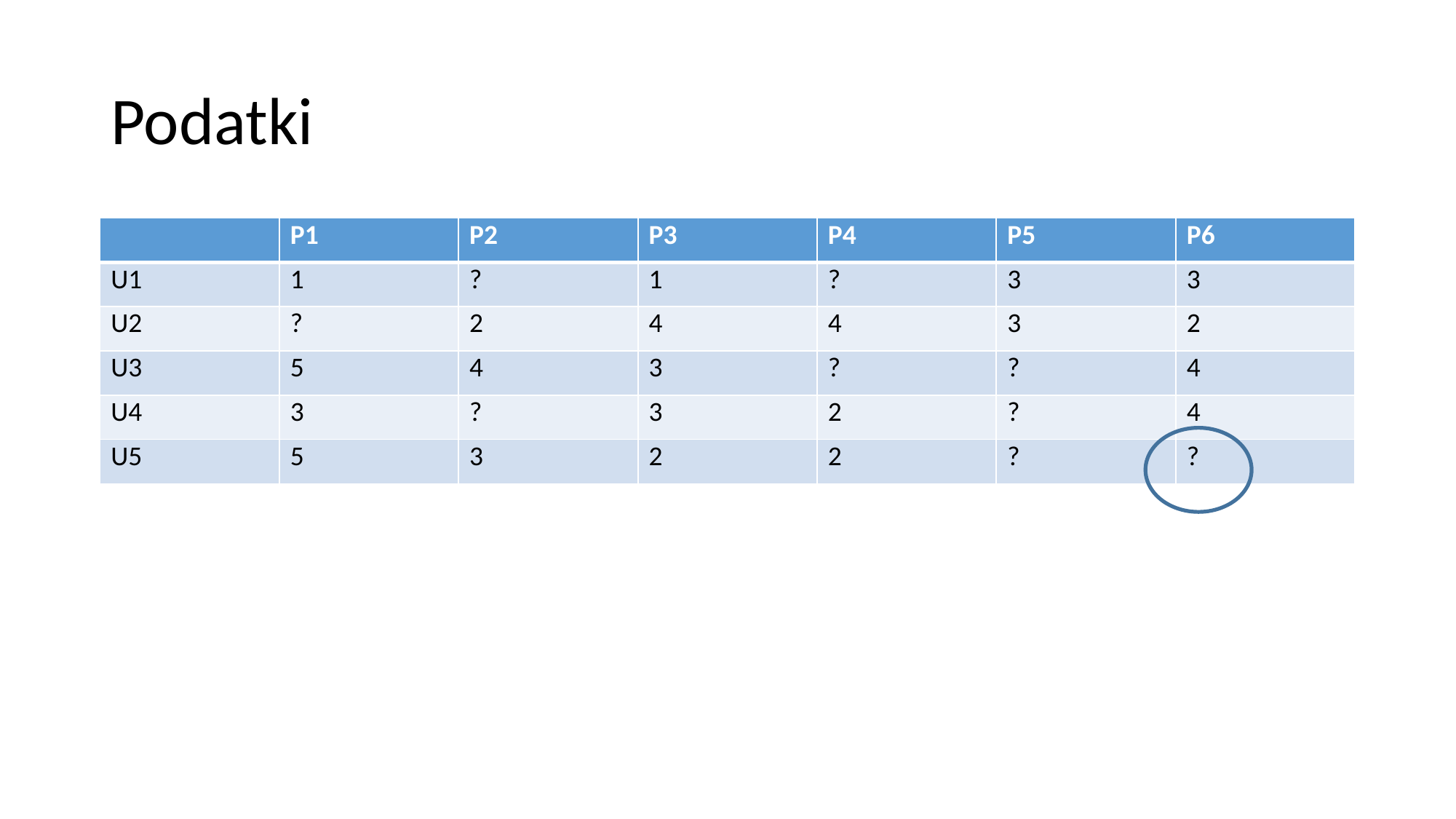

# Podatki
|  | P1 | P2 | P3 | P4 | P5 | P6 |
| --- | --- | --- | --- | --- | --- | --- |
| U1 | 1 | ? | 1 | ? | 3 | 3 |
| U2 | ? | 2 | 4 | 4 | 3 | 2 |
| U3 | 5 | 4 | 3 | ? | ? | 4 |
| U4 | 3 | ? | 3 | 2 | ? | 4 |
| U5 | 5 | 3 | 2 | 2 | ? | ? |